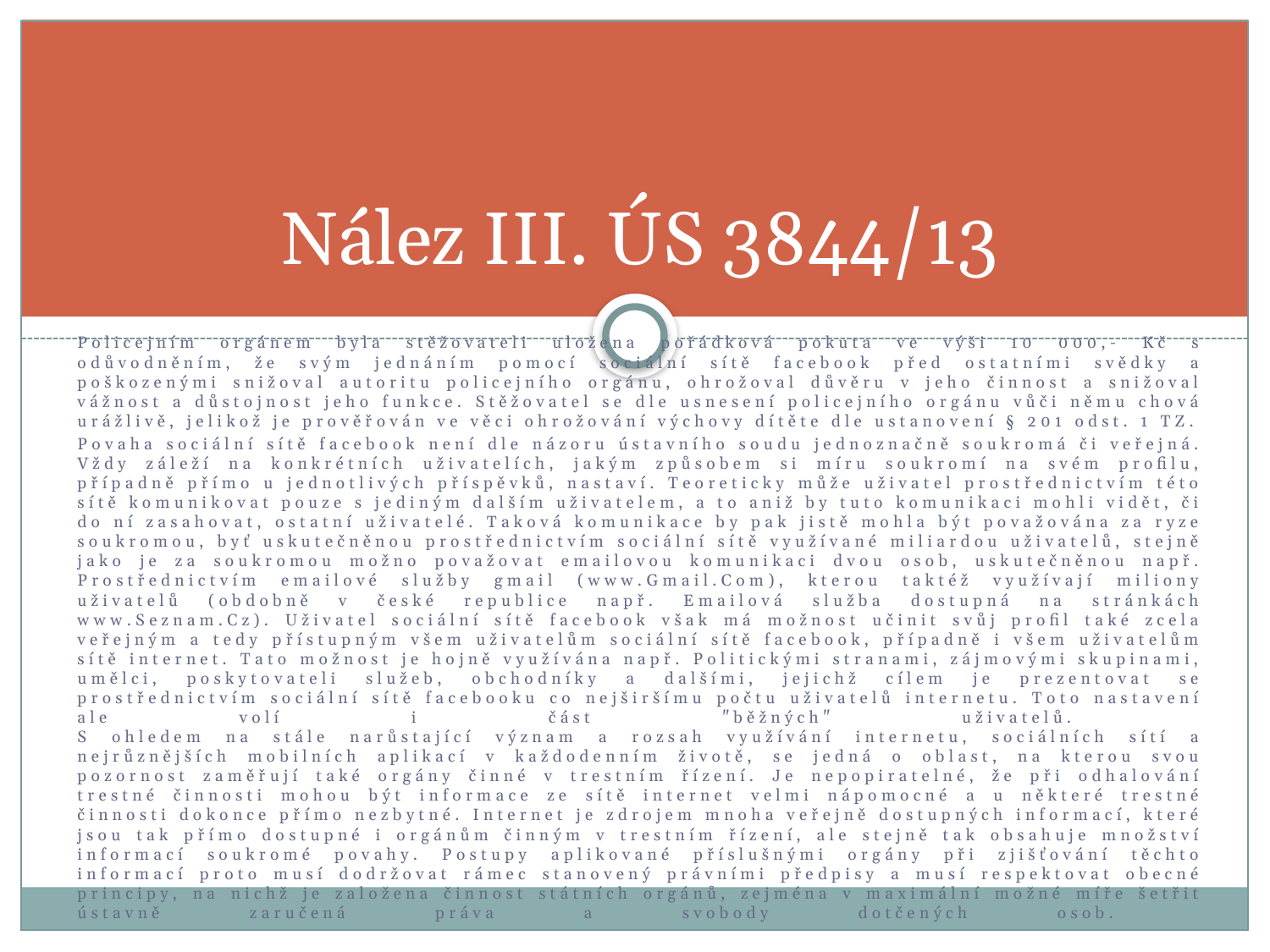

# Nález III. ÚS 3844/13
Policejním orgánem byla stěžovateli uložena pořádková pokuta ve výši 10 000,- Kč s odůvodněním, že svým jednáním pomocí sociální sítě facebook před ostatními svědky a poškozenými snižoval autoritu policejního orgánu, ohrožoval důvěru v jeho činnost a snižoval vážnost a důstojnost jeho funkce. Stěžovatel se dle usnesení policejního orgánu vůči němu chová urážlivě, jelikož je prověřován ve věci ohrožování výchovy dítěte dle ustanovení § 201 odst. 1 TZ.
Povaha sociální sítě facebook není dle názoru ústavního soudu jednoznačně soukromá či veřejná. Vždy záleží na konkrétních uživatelích, jakým způsobem si míru soukromí na svém profilu, případně přímo u jednotlivých příspěvků, nastaví. Teoreticky může uživatel prostřednictvím této sítě komunikovat pouze s jediným dalším uživatelem, a to aniž by tuto komunikaci mohli vidět, či do ní zasahovat, ostatní uživatelé. Taková komunikace by pak jistě mohla být považována za ryze soukromou, byť uskutečněnou prostřednictvím sociální sítě využívané miliardou uživatelů, stejně jako je za soukromou možno považovat emailovou komunikaci dvou osob, uskutečněnou např. Prostřednictvím emailové služby gmail (www.Gmail.Com), kterou taktéž využívají miliony uživatelů (obdobně v české republice např. Emailová služba dostupná na stránkách www.Seznam.Cz). Uživatel sociální sítě facebook však má možnost učinit svůj profil také zcela veřejným a tedy přístupným všem uživatelům sociální sítě facebook, případně i všem uživatelům sítě internet. Tato možnost je hojně využívána např. Politickými stranami, zájmovými skupinami, umělci, poskytovateli služeb, obchodníky a dalšími, jejichž cílem je prezentovat se prostřednictvím sociální sítě facebooku co nejširšímu počtu uživatelů internetu. Toto nastavení ale volí i část "běžných" uživatelů.
S ohledem na stále narůstající význam a rozsah využívání internetu, sociálních sítí a nejrůznějších mobilních aplikací v každodenním životě, se jedná o oblast, na kterou svou pozornost zaměřují také orgány činné v trestním řízení. Je nepopiratelné, že při odhalování trestné činnosti mohou být informace ze sítě internet velmi nápomocné a u některé trestné činnosti dokonce přímo nezbytné. Internet je zdrojem mnoha veřejně dostupných informací, které jsou tak přímo dostupné i orgánům činným v trestním řízení, ale stejně tak obsahuje množství informací soukromé povahy. Postupy aplikované příslušnými orgány při zjišťování těchto informací proto musí dodržovat rámec stanovený právními předpisy a musí respektovat obecné principy, na nichž je založena činnost státních orgánů, zejména v maximální možné míře šetřit ústavně zaručená práva a svobody dotčených osob.